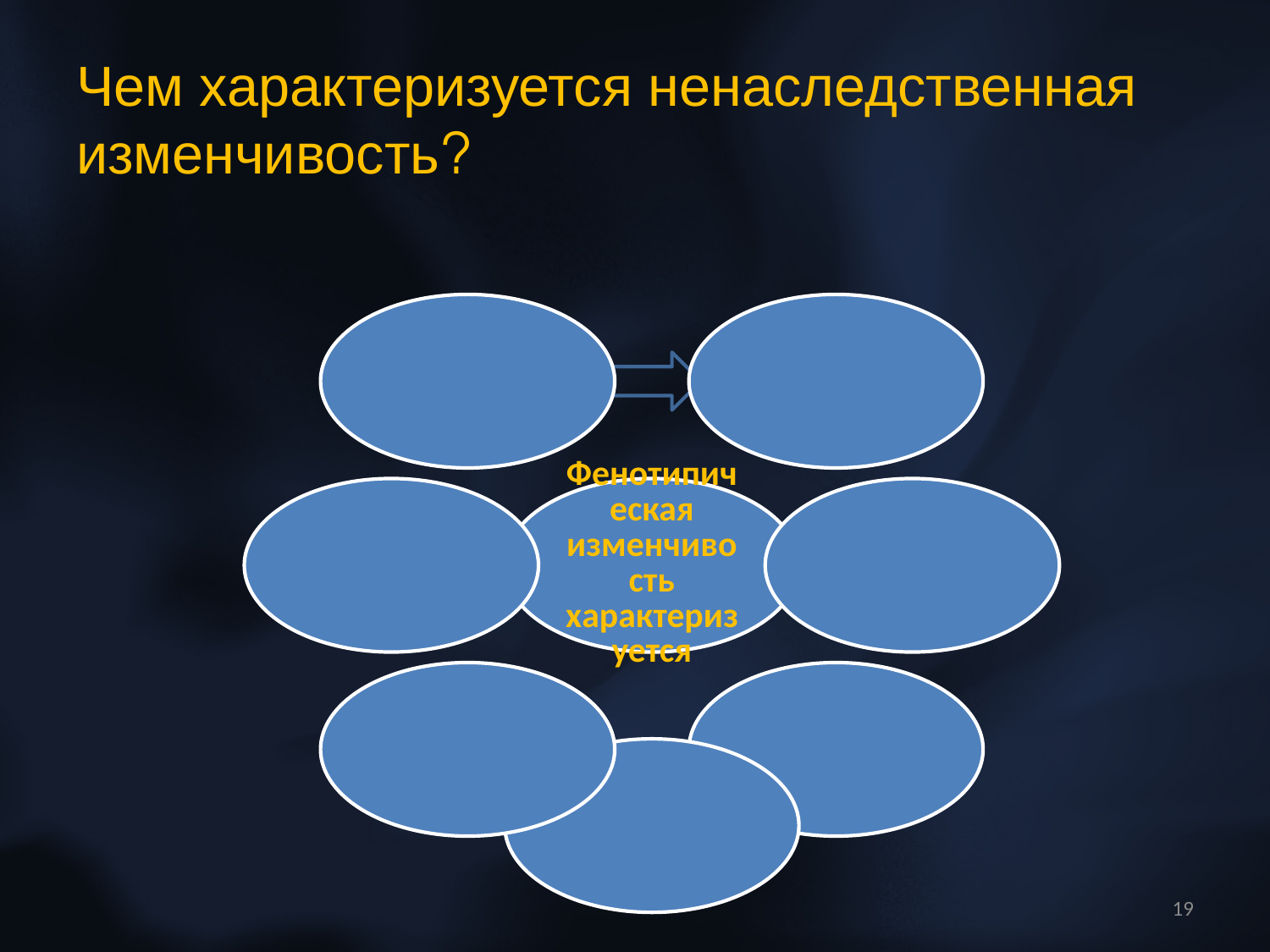

# Чем характеризуется ненаследственная изменчивость?
Фенотипическая изменчивость
характеризуется
19